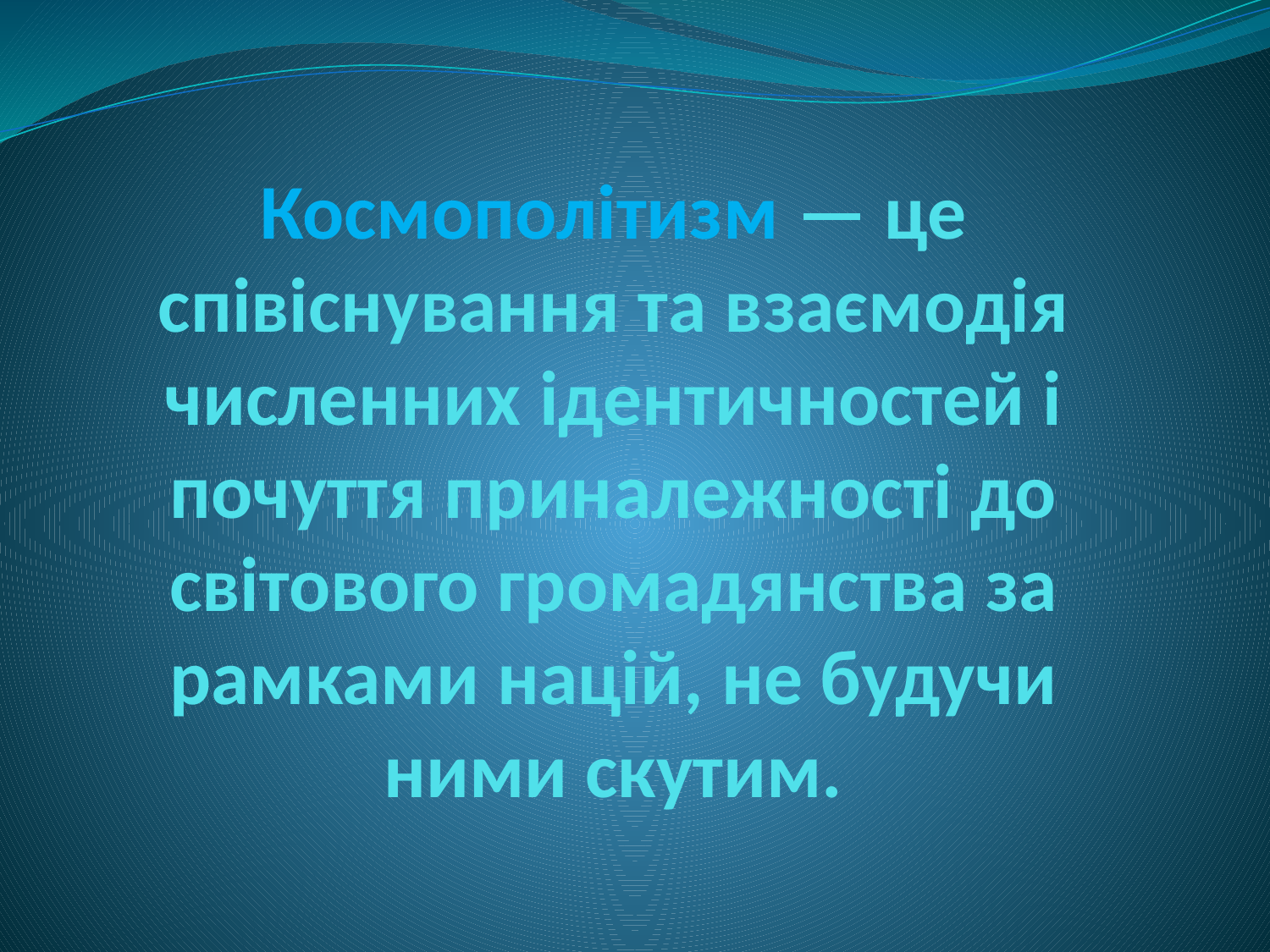

# Космополітизм — це співіснування та взаємодія численних ідентичностей і почуття приналежності до світового громадянства за рамками націй, не будучи ними скутим.